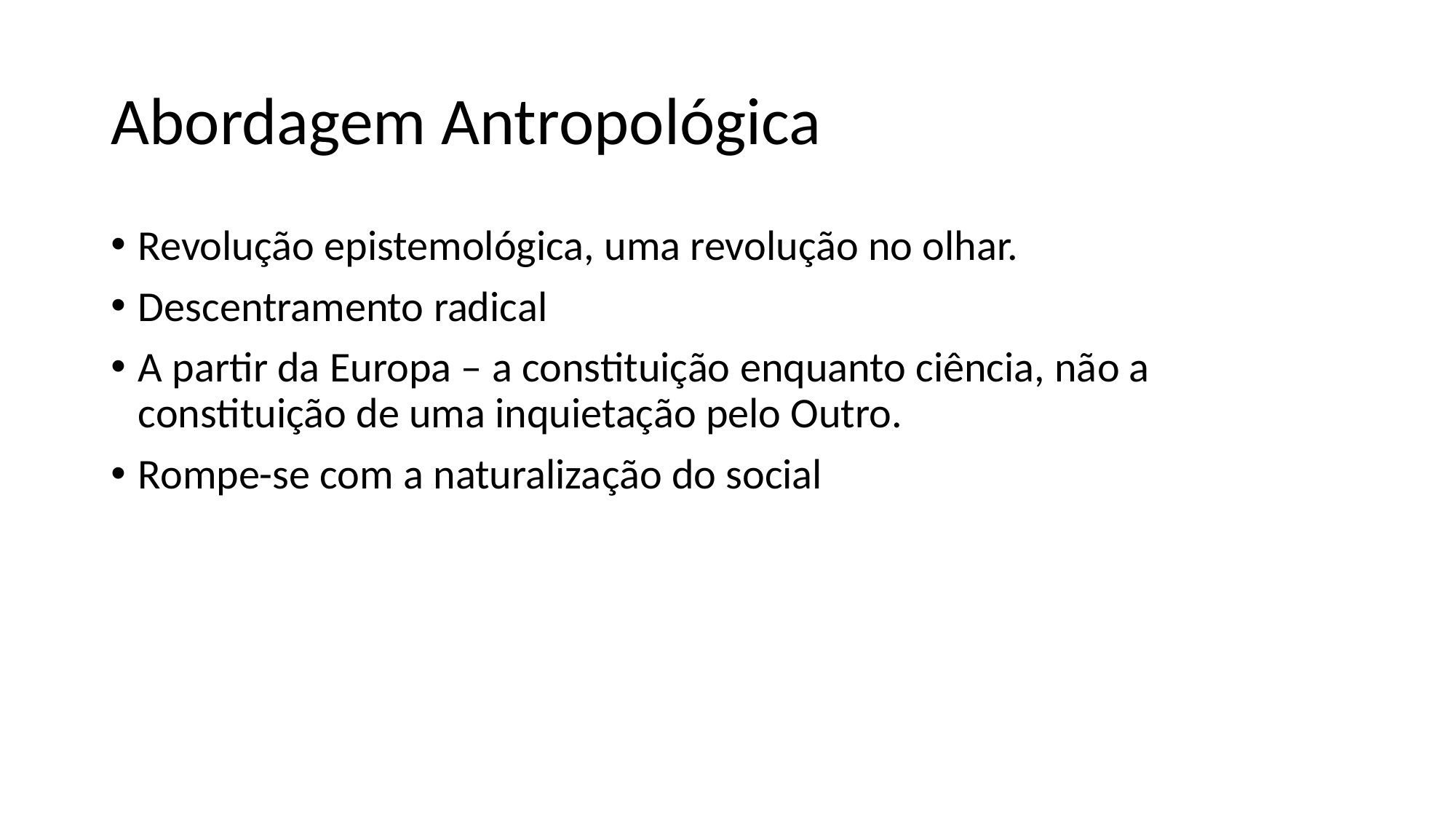

# Abordagem Antropológica
Revolução epistemológica, uma revolução no olhar.
Descentramento radical
A partir da Europa – a constituição enquanto ciência, não a constituição de uma inquietação pelo Outro.
Rompe-se com a naturalização do social